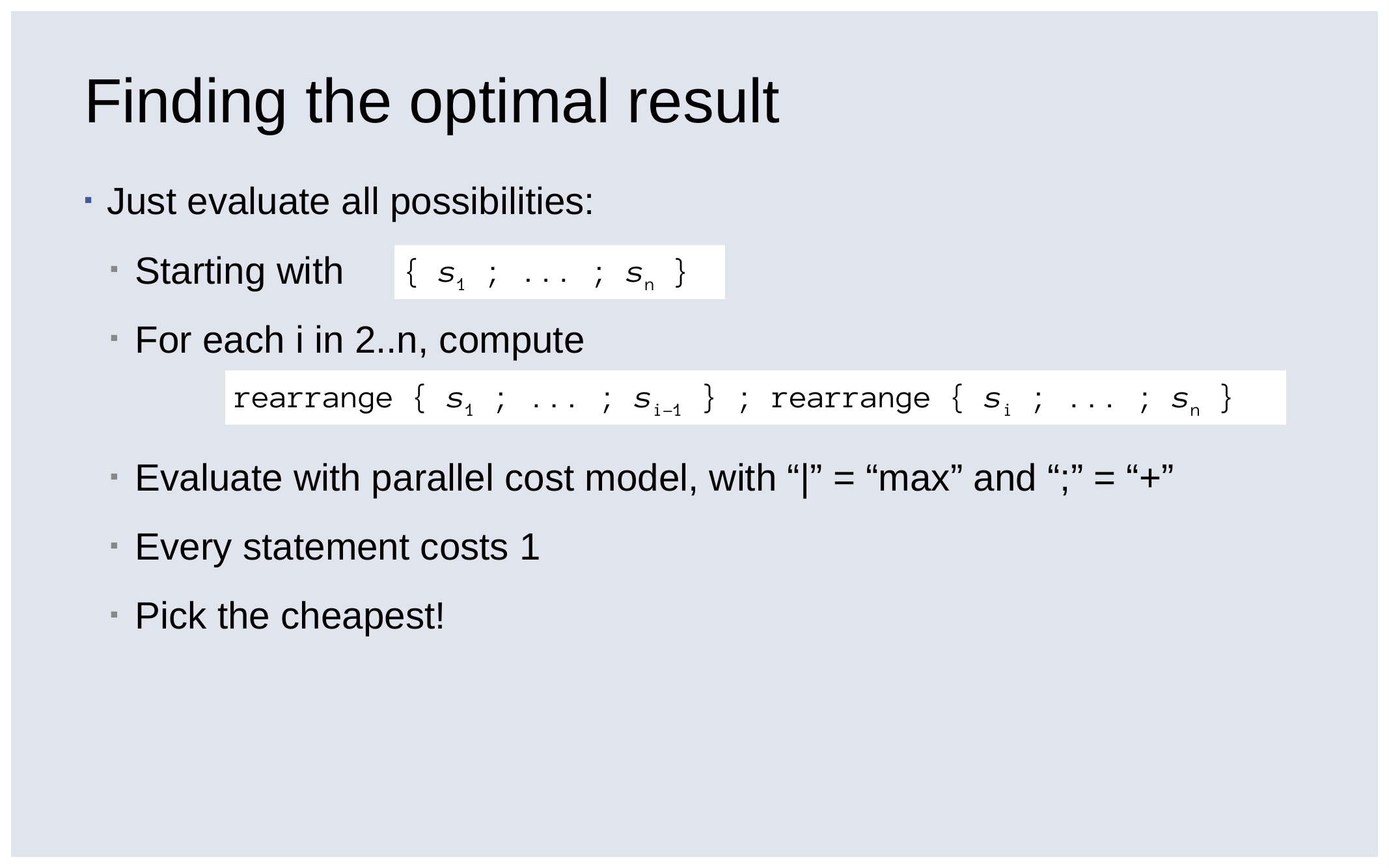

# Finding the optimal result
Just evaluate all possibilities:
Starting with
For each i in 2..n, compute

Evaluate with parallel cost model, with “|” = “max” and “;” = “+”
Every statement costs 1
Pick the cheapest!

{ s1 ; ... ; sn }
rearrange { s1 ; ... ; si-1 } ; rearrange { si ; ... ; sn }